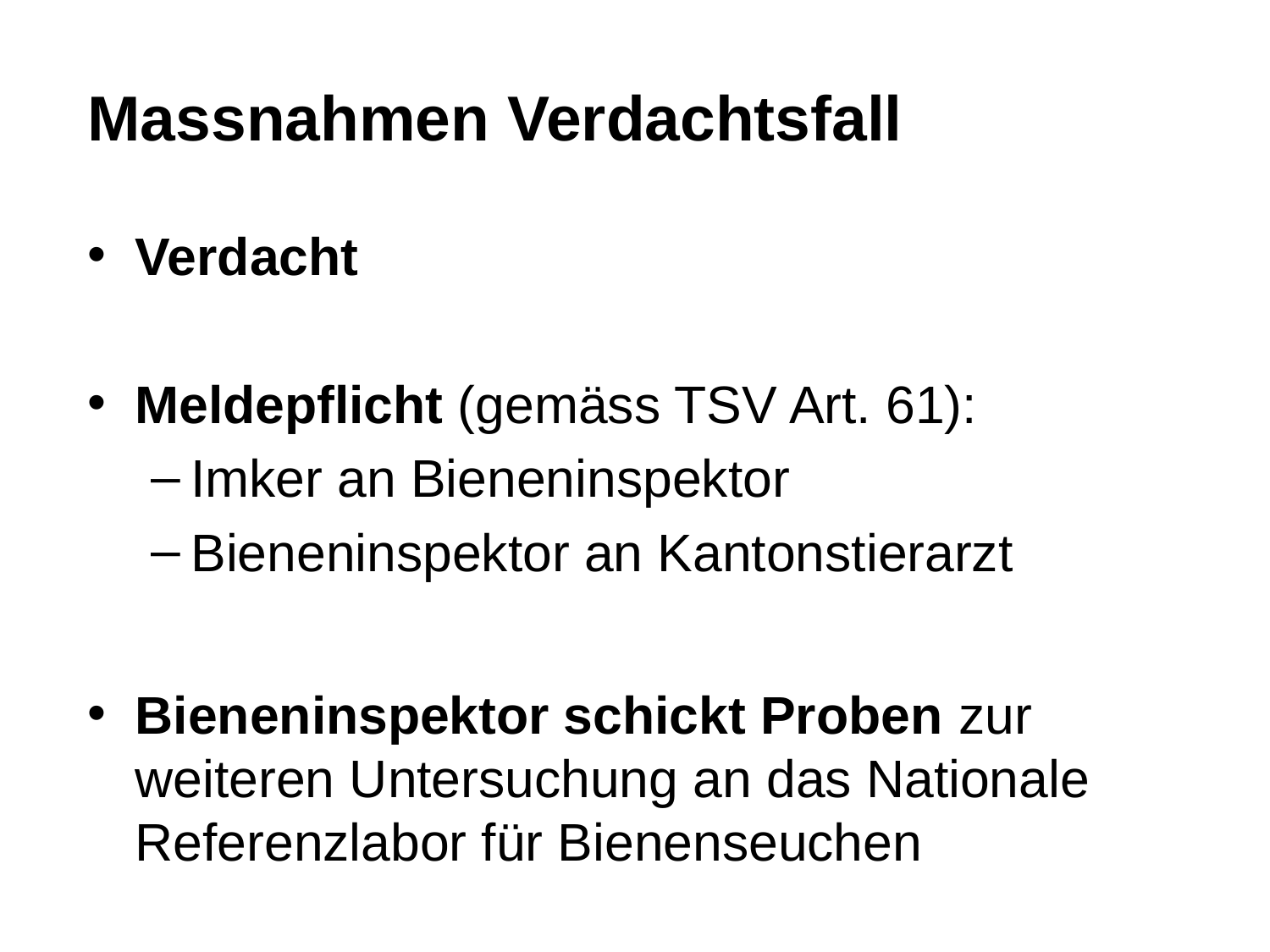

# Massnahmen Verdachtsfall
Verdacht

Meldepflicht (gemäss TSV Art. 61):
Imker an Bieneninspektor
Bieneninspektor an Kantonstierarzt

Bieneninspektor schickt Proben zur weiteren Untersuchung an das Nationale Referenzlabor für Bienenseuchen